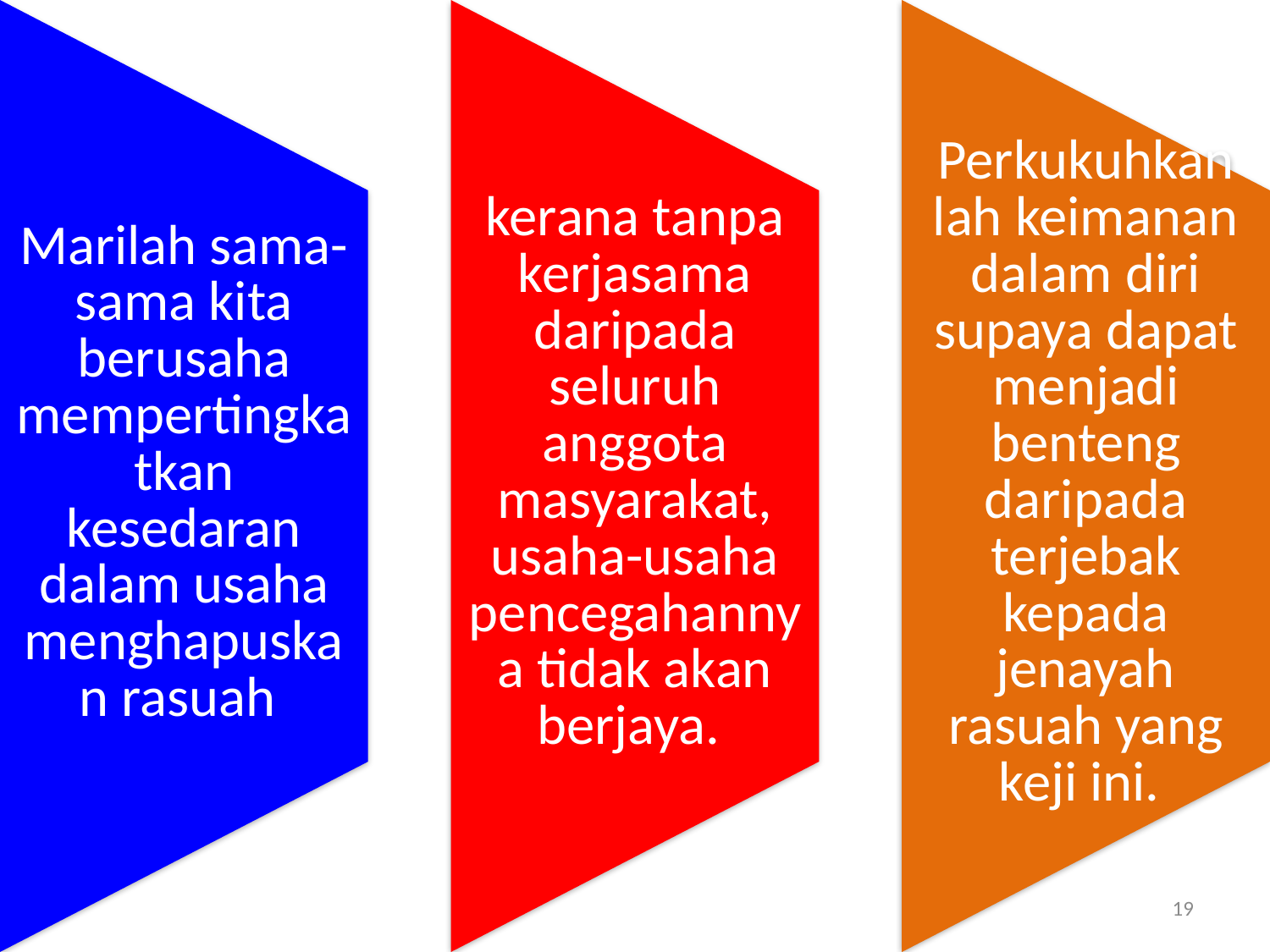

Marilah sama-sama kita berusaha mempertingkatkan kesedaran dalam usaha menghapuskan rasuah
kerana tanpa kerjasama daripada seluruh anggota masyarakat, usaha-usaha pencegahannya tidak akan berjaya.
Perkukuhkan
lah keimanan dalam diri supaya dapat menjadi benteng daripada terjebak kepada jenayah rasuah yang keji ini.
19